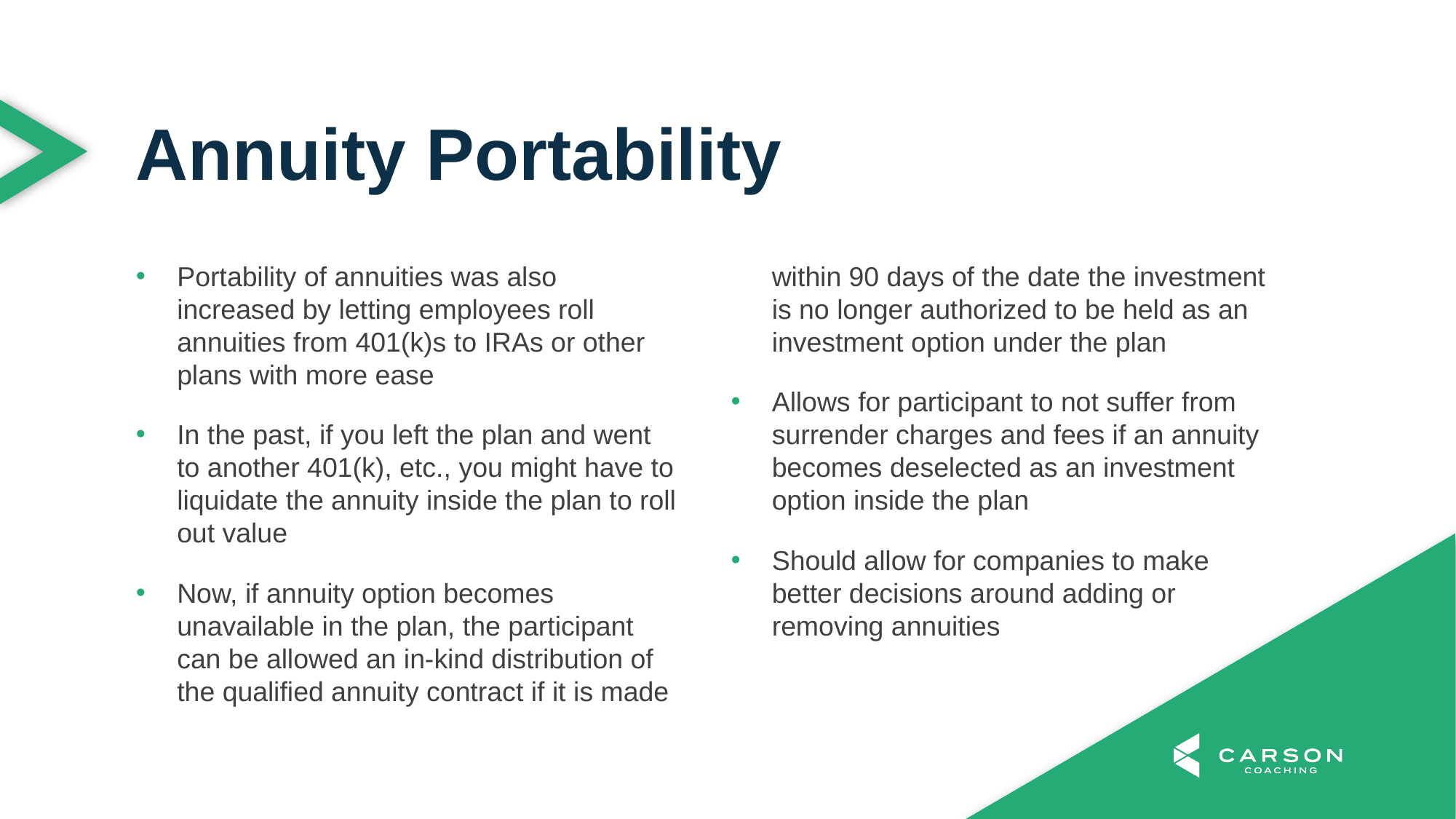

Annuity Portability
Portability of annuities was also increased by letting employees roll annuities from 401(k)s to IRAs or other plans with more ease
In the past, if you left the plan and went to another 401(k), etc., you might have to liquidate the annuity inside the plan to roll out value
Now, if annuity option becomes unavailable in the plan, the participant can be allowed an in-kind distribution of the qualified annuity contract if it is made within 90 days of the date the investment is no longer authorized to be held as an investment option under the plan
Allows for participant to not suffer from surrender charges and fees if an annuity becomes deselected as an investment option inside the plan
Should allow for companies to make better decisions around adding or removing annuities